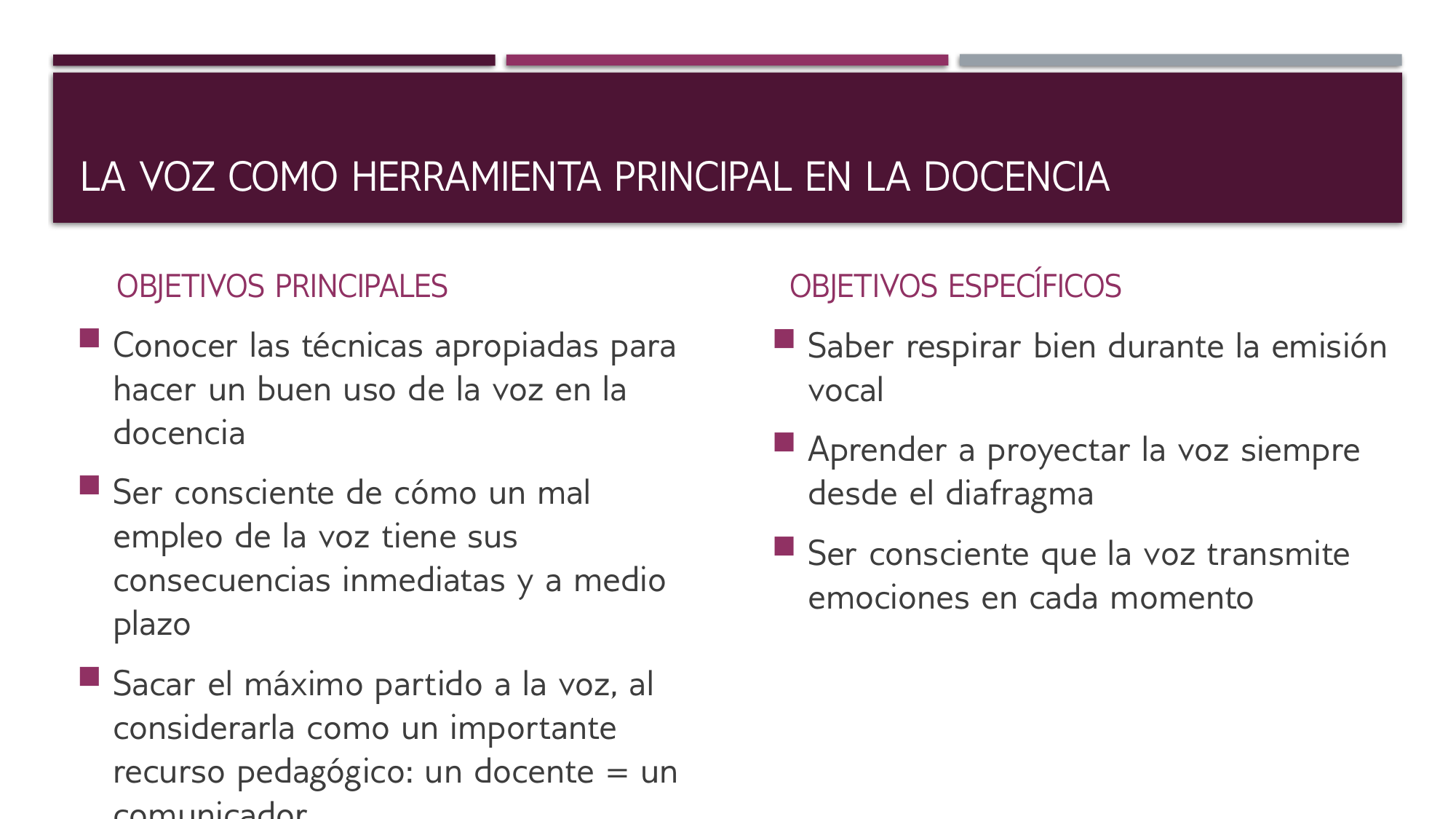

# La voz como herramienta principal en la docencia
OBJETIVOS ESPECÍFICOS
OBJETIVOS PRINCIPALES
Conocer las técnicas apropiadas para hacer un buen uso de la voz en la docencia
Ser consciente de cómo un mal empleo de la voz tiene sus consecuencias inmediatas y a medio plazo
Sacar el máximo partido a la voz, al considerarla como un importante recurso pedagógico: un docente = un comunicador
Saber respirar bien durante la emisión vocal
Aprender a proyectar la voz siempre desde el diafragma
Ser consciente que la voz transmite emociones en cada momento